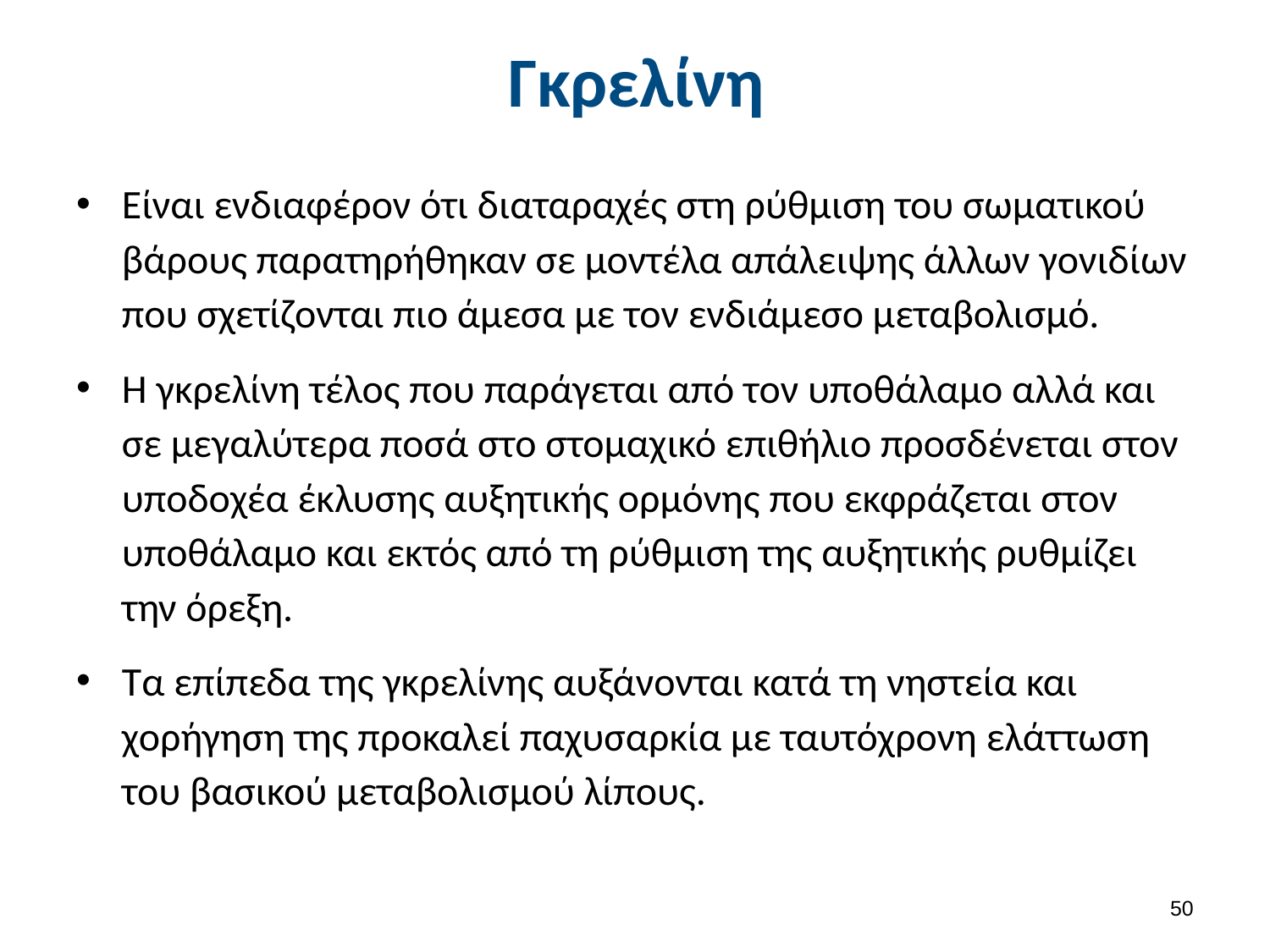

# Γκρελίνη
Είναι ενδιαφέρον ότι διαταραχές στη ρύθμιση του σωματικού βάρους παρατηρήθηκαν σε μοντέλα απάλειψης άλλων γονιδίων που σχετίζονται πιο άμεσα με τον ενδιάμεσο μεταβολισμό.
Η γκρελίνη τέλος που παράγεται από τον υποθάλαμο αλλά και σε μεγαλύτερα ποσά στο στομαχικό επιθήλιο προσδένεται στον υποδοχέα έκλυσης αυξητικής ορμόνης που εκφράζεται στον υποθάλαμο και εκτός από τη ρύθμιση της αυξητικής ρυθμίζει την όρεξη.
Τα επίπεδα της γκρελίνης αυξάνονται κατά τη νηστεία και χορήγηση της προκαλεί παχυσαρκία με ταυτόχρονη ελάττωση του βασικού μεταβολισμού λίπους.
50